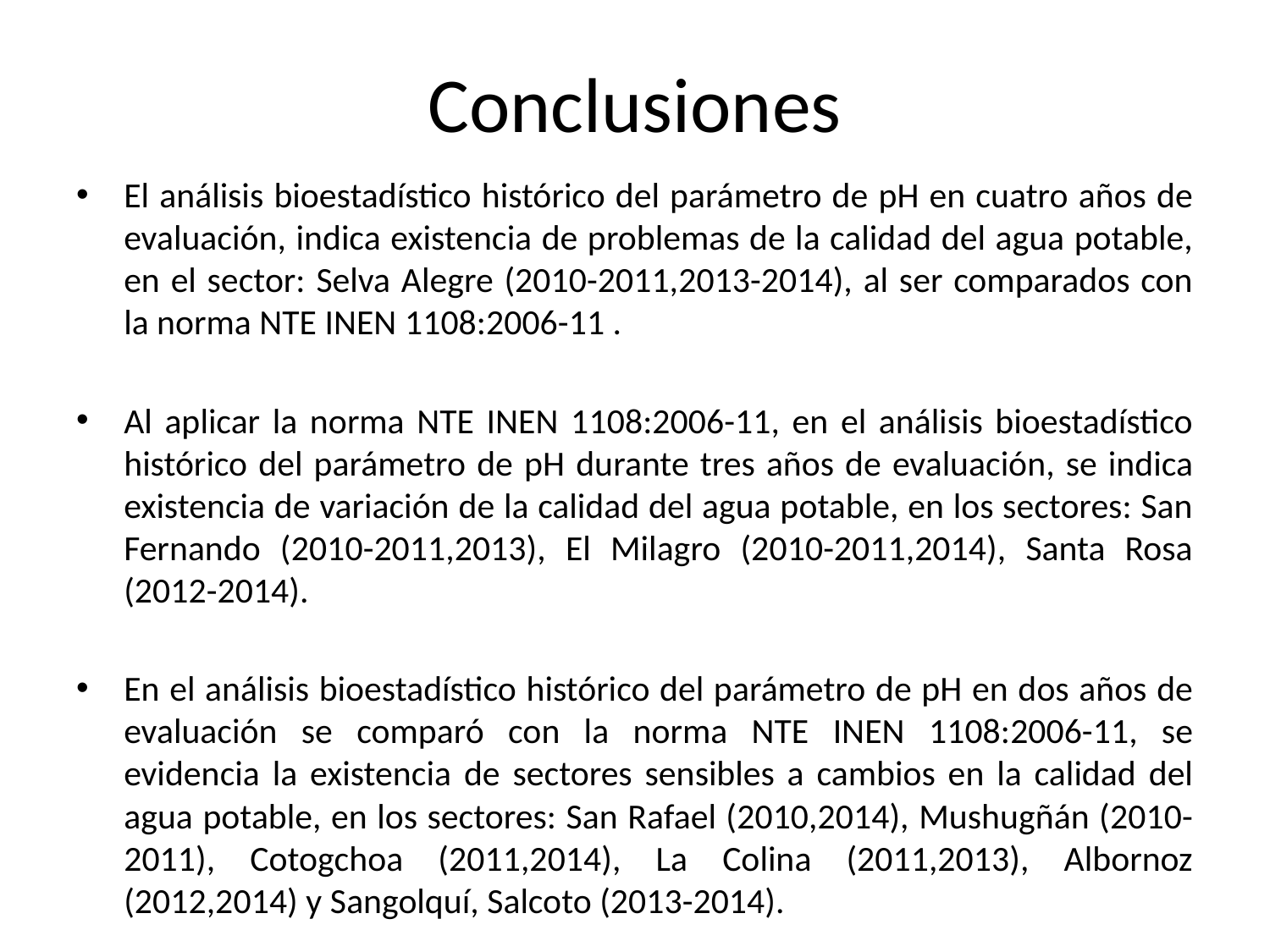

# Conclusiones
El análisis bioestadístico histórico del parámetro de pH en cuatro años de evaluación, indica existencia de problemas de la calidad del agua potable, en el sector: Selva Alegre (2010-2011,2013-2014), al ser comparados con la norma NTE INEN 1108:2006-11 .

Al aplicar la norma NTE INEN 1108:2006-11, en el análisis bioestadístico histórico del parámetro de pH durante tres años de evaluación, se indica existencia de variación de la calidad del agua potable, en los sectores: San Fernando (2010-2011,2013), El Milagro (2010-2011,2014), Santa Rosa (2012-2014).

En el análisis bioestadístico histórico del parámetro de pH en dos años de evaluación se comparó con la norma NTE INEN 1108:2006-11, se evidencia la existencia de sectores sensibles a cambios en la calidad del agua potable, en los sectores: San Rafael (2010,2014), Mushugñán (2010-2011), Cotogchoa (2011,2014), La Colina (2011,2013), Albornoz (2012,2014) y Sangolquí, Salcoto (2013-2014).